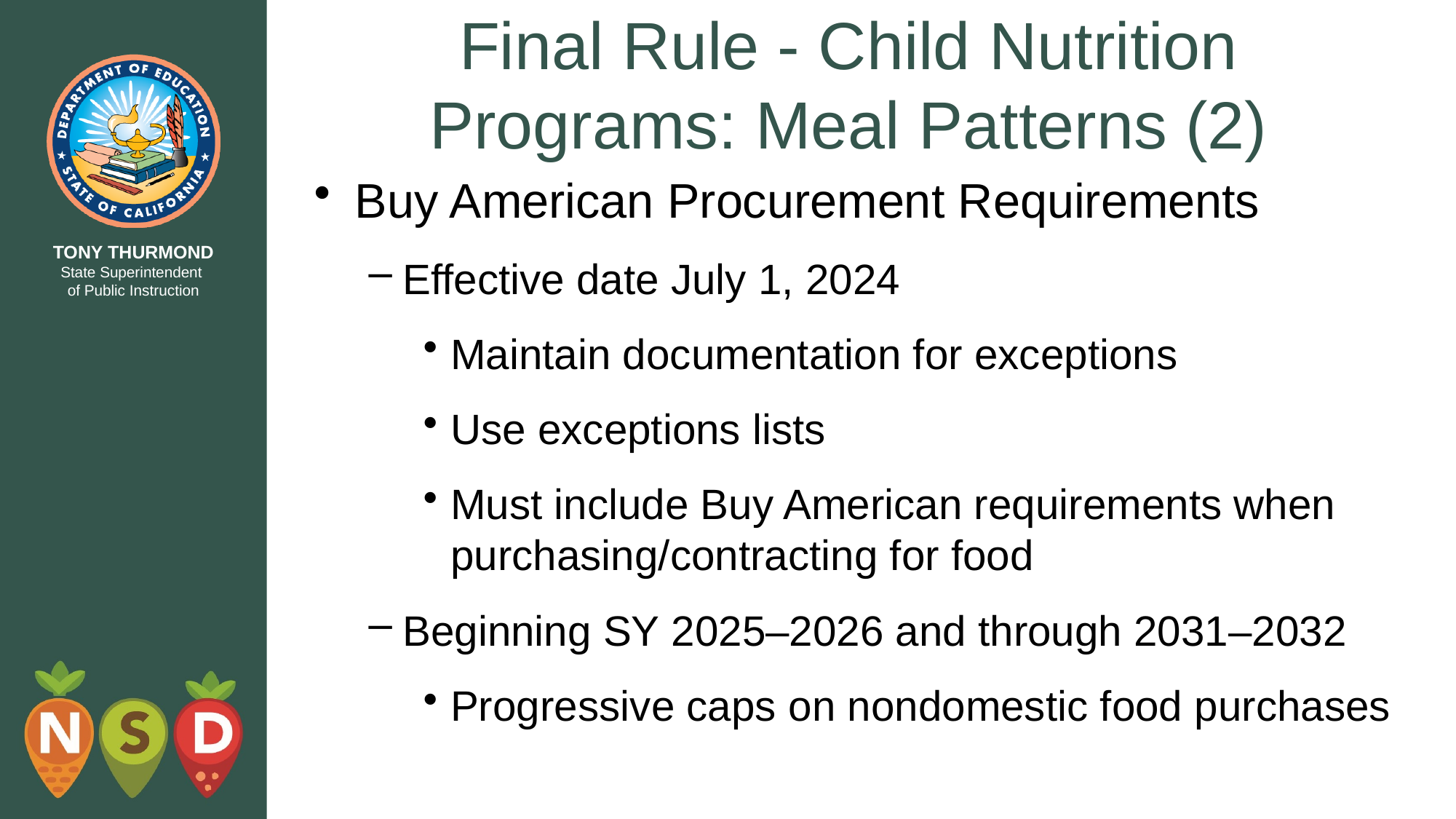

# Final Rule - Child Nutrition Programs: Meal Patterns (2)
Buy American Procurement Requirements
Effective date July 1, 2024
Maintain documentation for exceptions
Use exceptions lists
Must include Buy American requirements when purchasing/contracting for food
Beginning SY 2025–2026 and through 2031–2032
Progressive caps on nondomestic food purchases